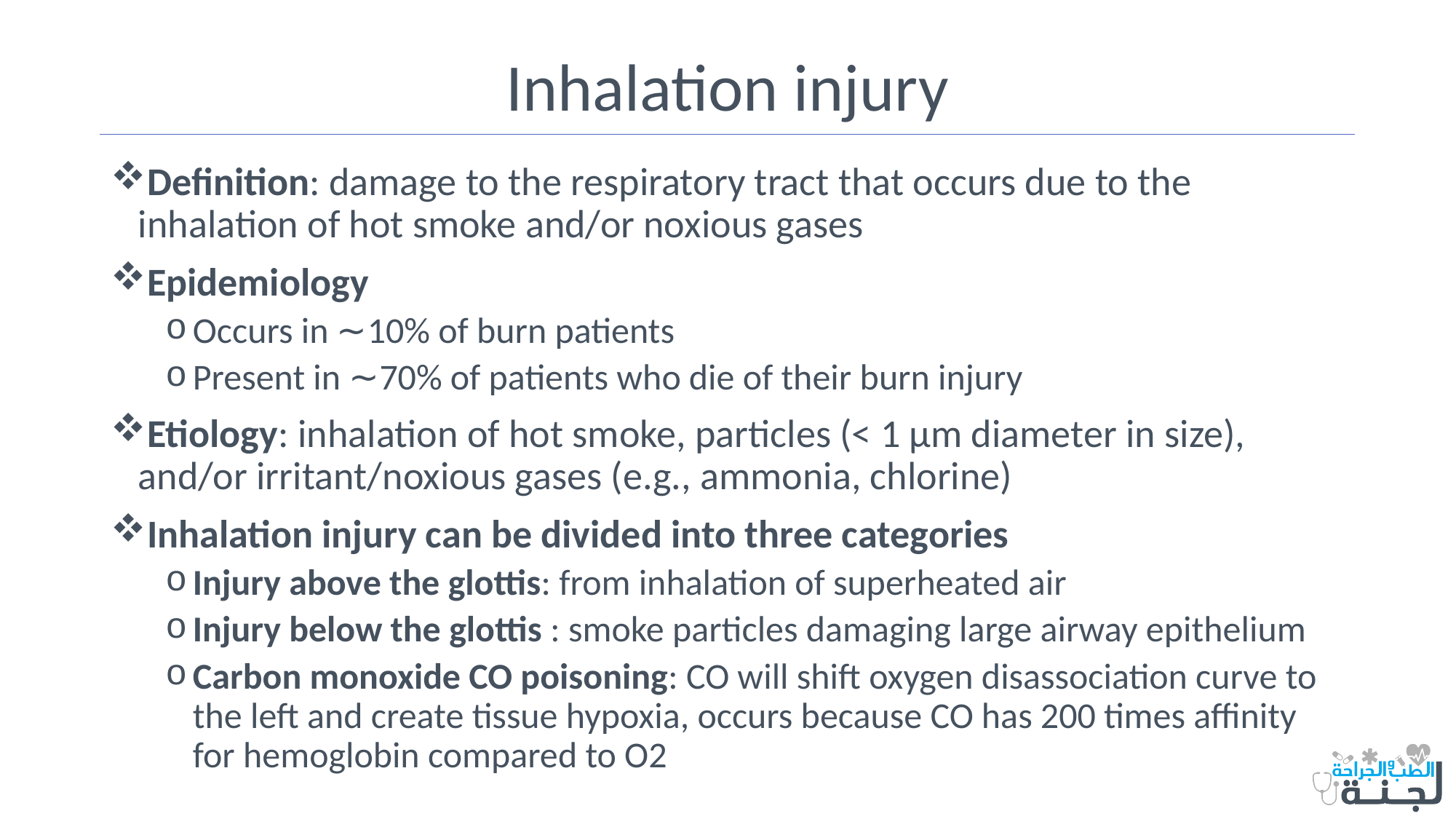

# Inhalation injury
Definition: damage to the respiratory tract that occurs due to the inhalation of hot smoke and/or noxious gases
Epidemiology
Occurs in ∼10% of burn patients
Present in ∼70% of patients who die of their burn injury
Etiology: inhalation of hot smoke, particles (< 1 μm diameter in size), and/or irritant/noxious gases (e.g., ammonia, chlorine)
Inhalation injury can be divided into three categories
Injury above the glottis: from inhalation of superheated air
Injury below the glottis : smoke particles damaging large airway epithelium
Carbon monoxide CO poisoning: CO will shift oxygen disassociation curve to the left and create tissue hypoxia, occurs because CO has 200 times affinity for hemoglobin compared to O2